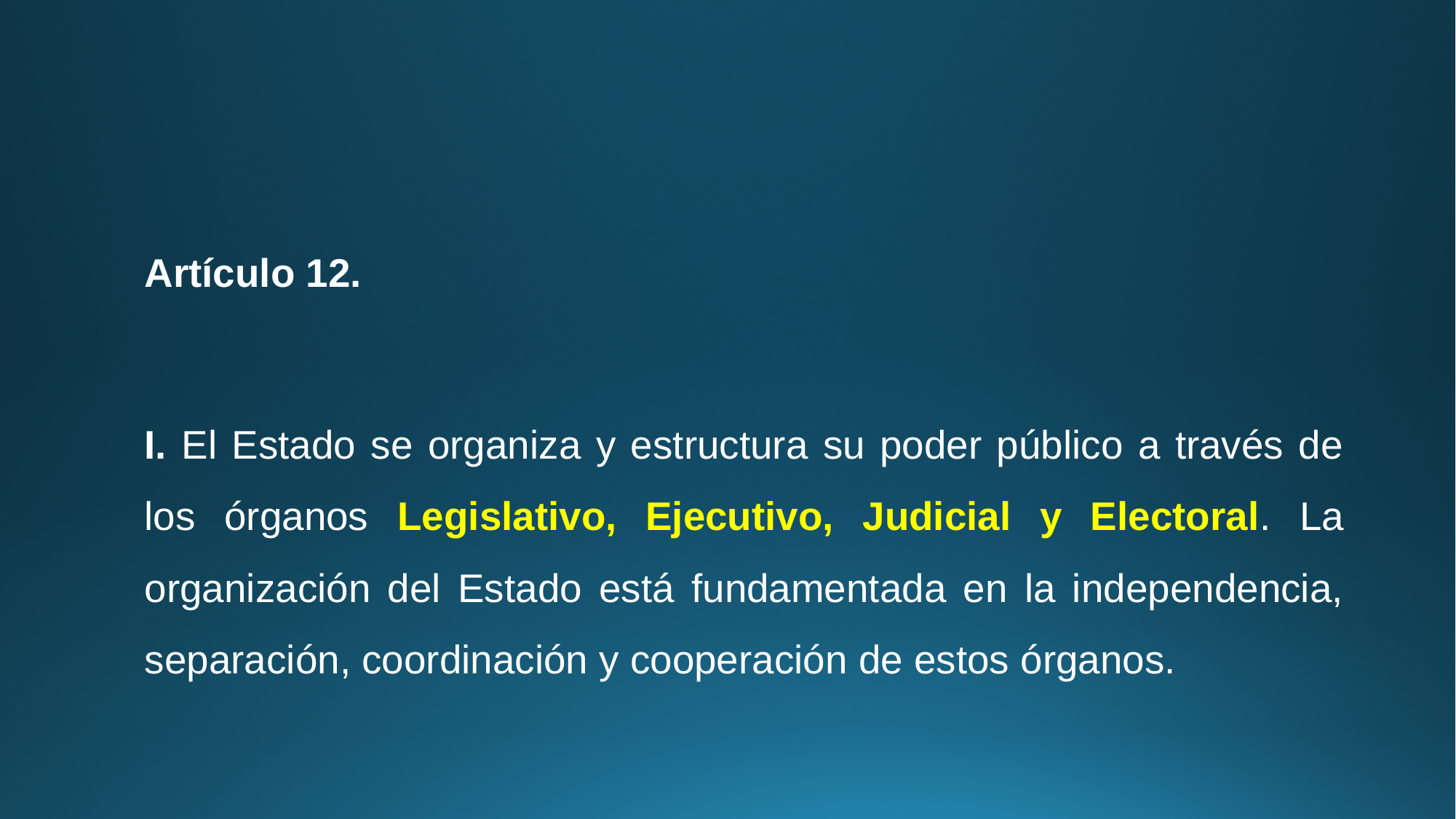

#
Artículo 12.

I. El Estado se organiza y estructura su poder público a través de los órganos Legislativo, Ejecutivo, Judicial y Electoral. La organización del Estado está fundamentada en la independencia, separación, coordinación y cooperación de estos órganos.